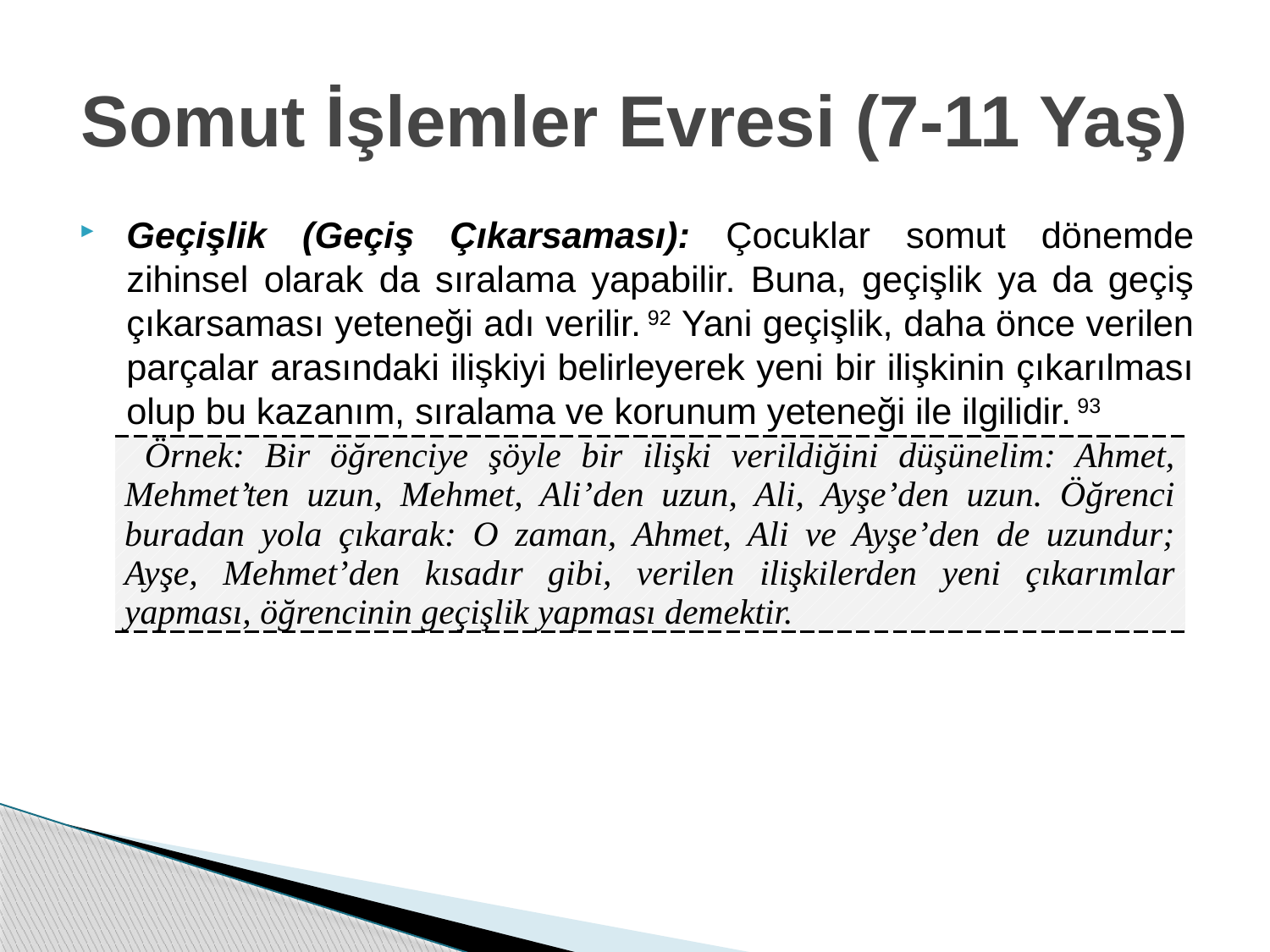

# Somut İşlemler Evresi (7-11 Yaş)
Geçişlik (Geçiş Çıkarsaması): Çocuklar somut dönemde zihinsel olarak da sıralama yapabilir. Buna, geçişlik ya da geçiş çıkarsaması yeteneği adı verilir. 92 Yani geçişlik, daha önce verilen parçalar arasındaki ilişkiyi belirleyerek yeni bir ilişkinin çıkarılması olup bu kazanım, sıralama ve korunum yeteneği ile ilgilidir. 93
| Örnek: Bir öğrenciye şöyle bir ilişki verildiğini düşünelim: Ahmet, Mehmet’ten uzun, Mehmet, Ali’den uzun, Ali, Ayşe’den uzun. Öğrenci buradan yola çıkarak: O zaman, Ahmet, Ali ve Ayşe’den de uzundur; Ayşe, Mehmet’den kısadır gibi, verilen ilişkilerden yeni çıkarımlar yapması, öğrencinin geçişlik yapması demektir. |
| --- |